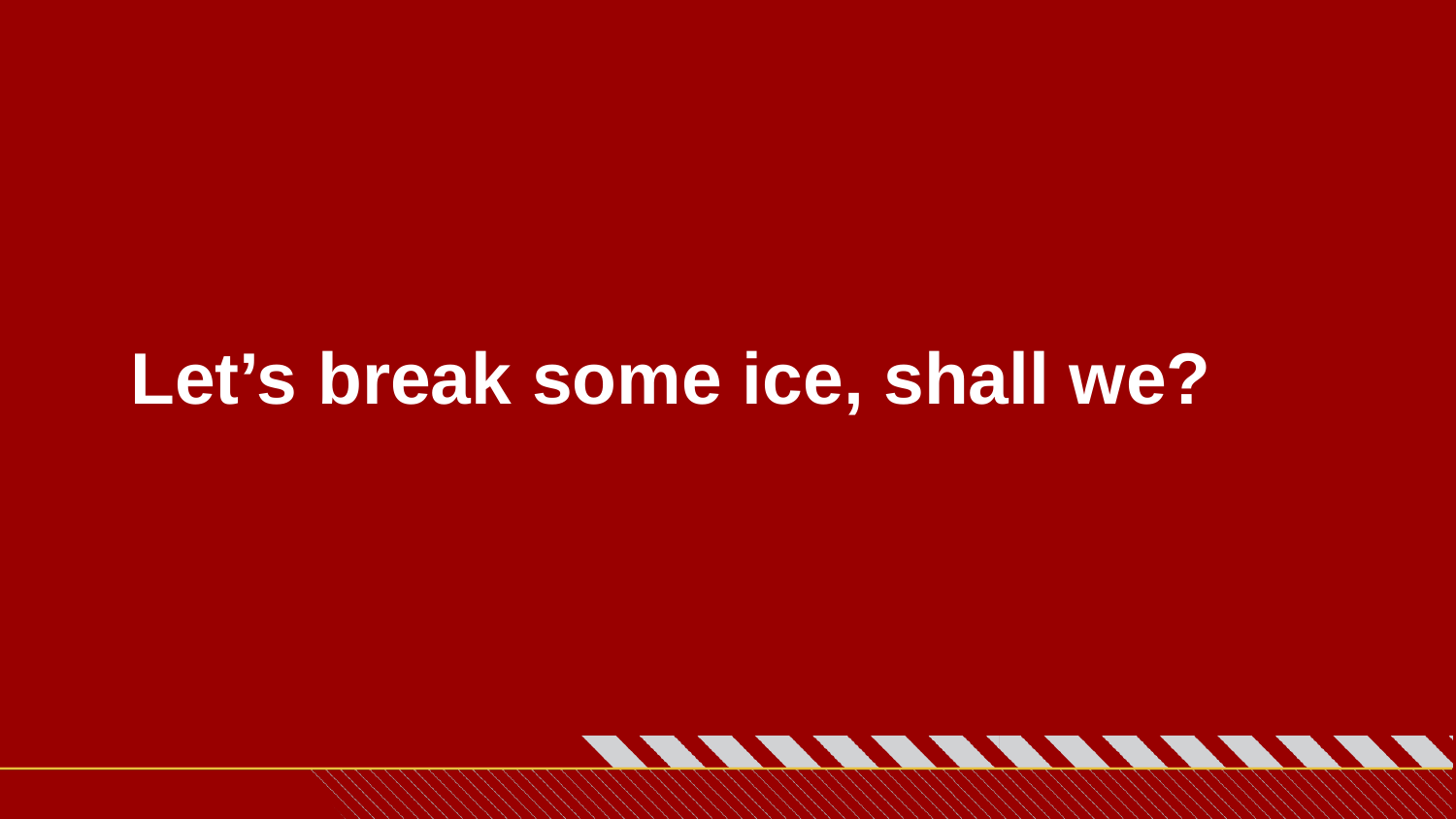

# Let’s break some ice, shall we?